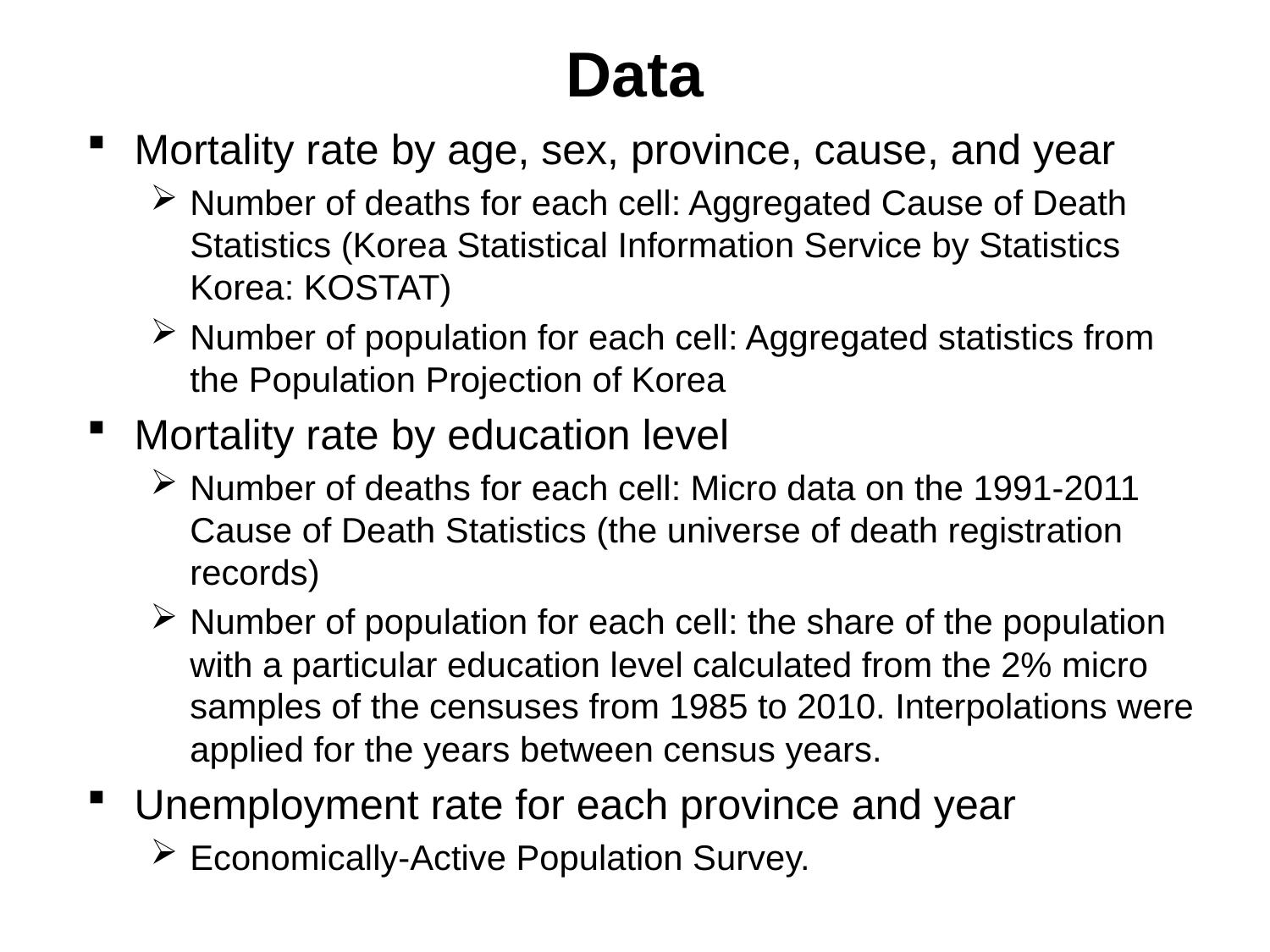

# Data

Mortality rate by age, sex, province, cause, and year
Number of deaths for each cell: Aggregated Cause of Death Statistics (Korea Statistical Information Service by Statistics Korea: KOSTAT)
Number of population for each cell: Aggregated statistics from the Population Projection of Korea
Mortality rate by education level
Number of deaths for each cell: Micro data on the 1991-2011 Cause of Death Statistics (the universe of death registration records)
Number of population for each cell: the share of the population with a particular education level calculated from the 2% micro samples of the censuses from 1985 to 2010. Interpolations were applied for the years between census years.
Unemployment rate for each province and year
Economically-Active Population Survey.